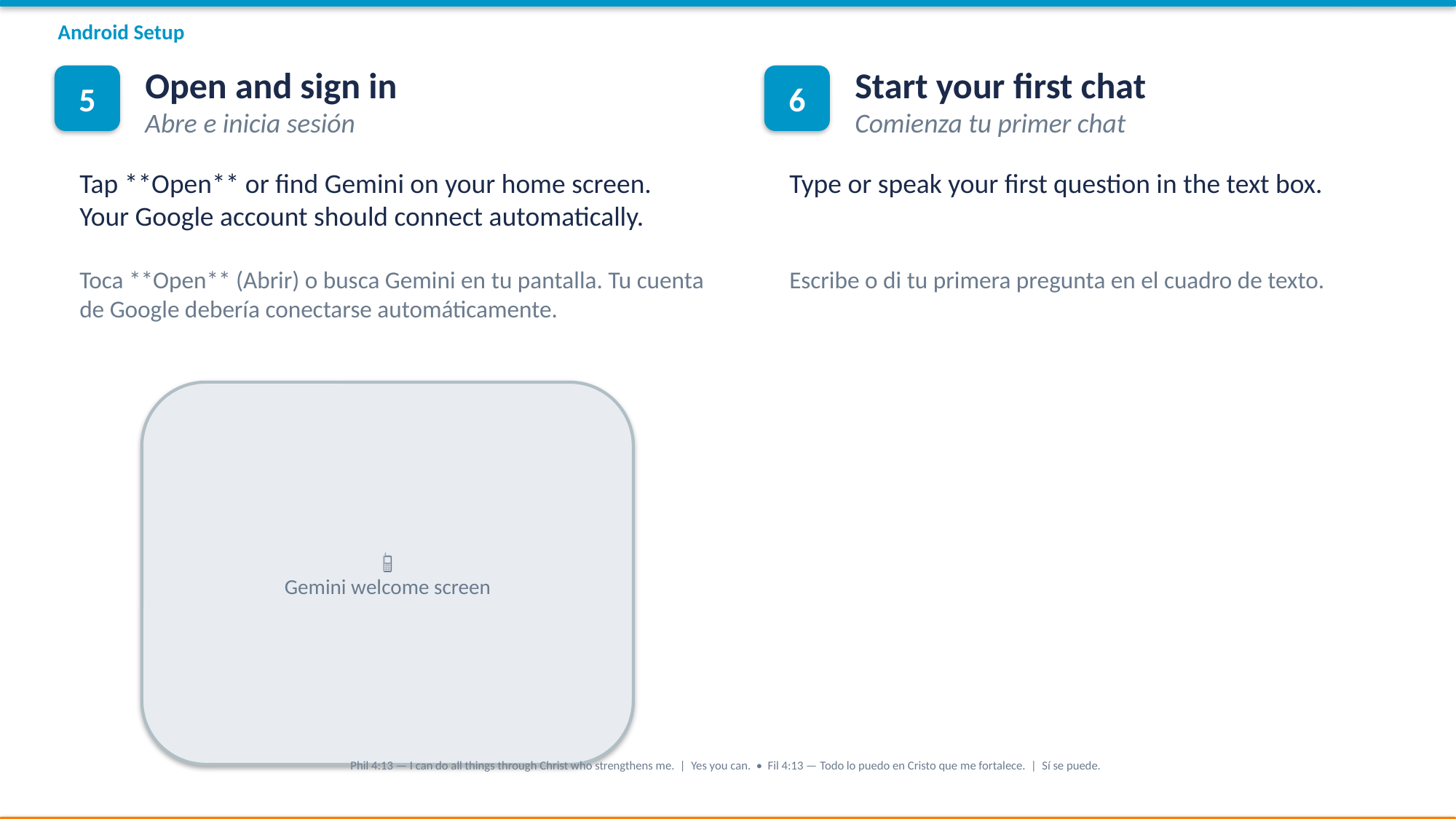

Android Setup
Open and sign in
Abre e inicia sesión
Start your first chat
Comienza tu primer chat
5
6
Tap **Open** or find Gemini on your home screen. Your Google account should connect automatically.
Type or speak your first question in the text box.
Toca **Open** (Abrir) o busca Gemini en tu pantalla. Tu cuenta de Google debería conectarse automáticamente.
Escribe o di tu primera pregunta en el cuadro de texto.
📱
Gemini welcome screen
Phil 4:13 — I can do all things through Christ who strengthens me.  |  Yes you can.  •  Fil 4:13 — Todo lo puedo en Cristo que me fortalece.  |  Sí se puede.